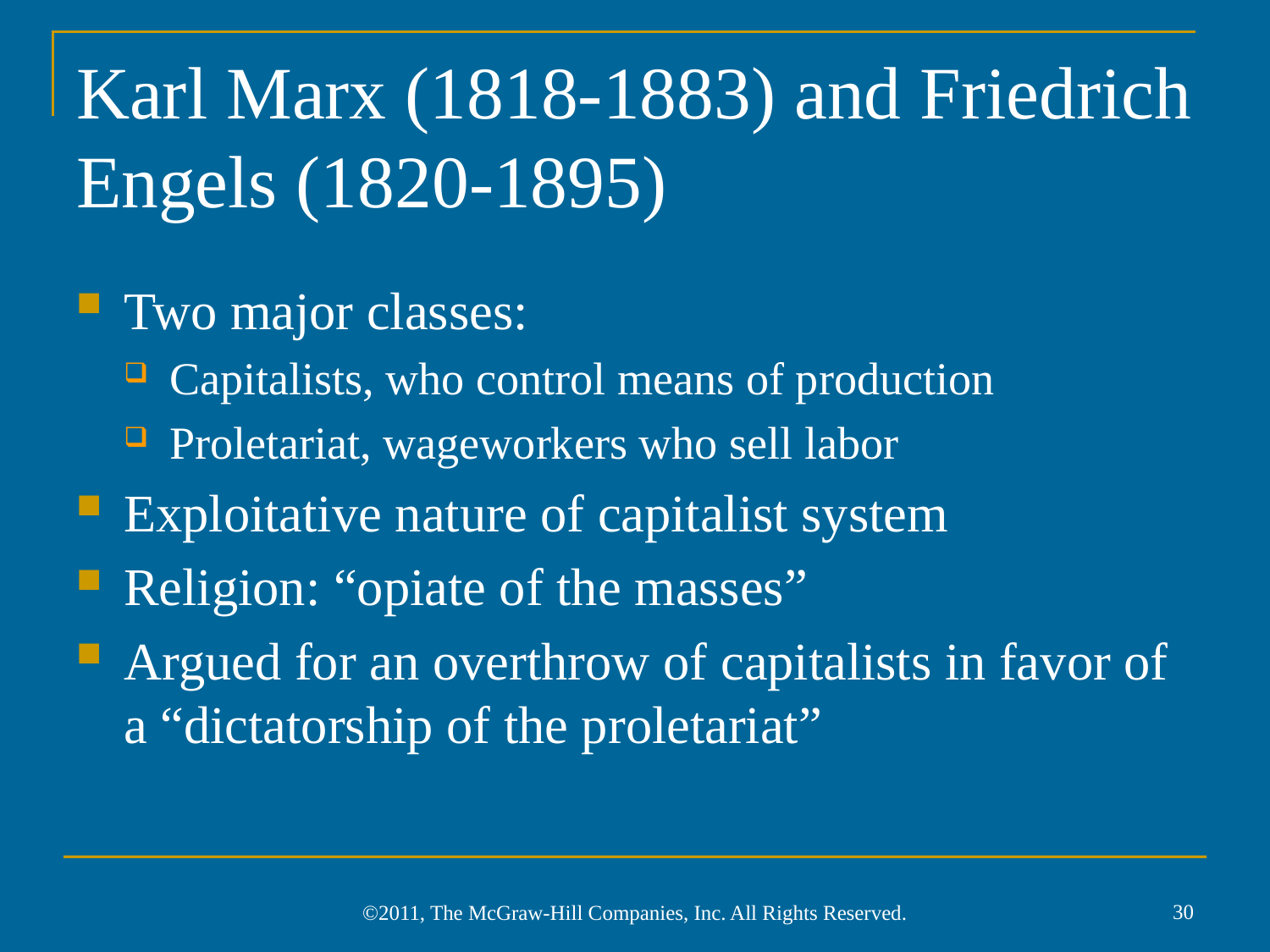

# Karl Marx (1818-1883) and Friedrich Engels (1820-1895)
Two major classes:
Capitalists, who control means of production
Proletariat, wageworkers who sell labor
Exploitative nature of capitalist system
Religion: “opiate of the masses”
Argued for an overthrow of capitalists in favor of a “dictatorship of the proletariat”
30
©2011, The McGraw-Hill Companies, Inc. All Rights Reserved.